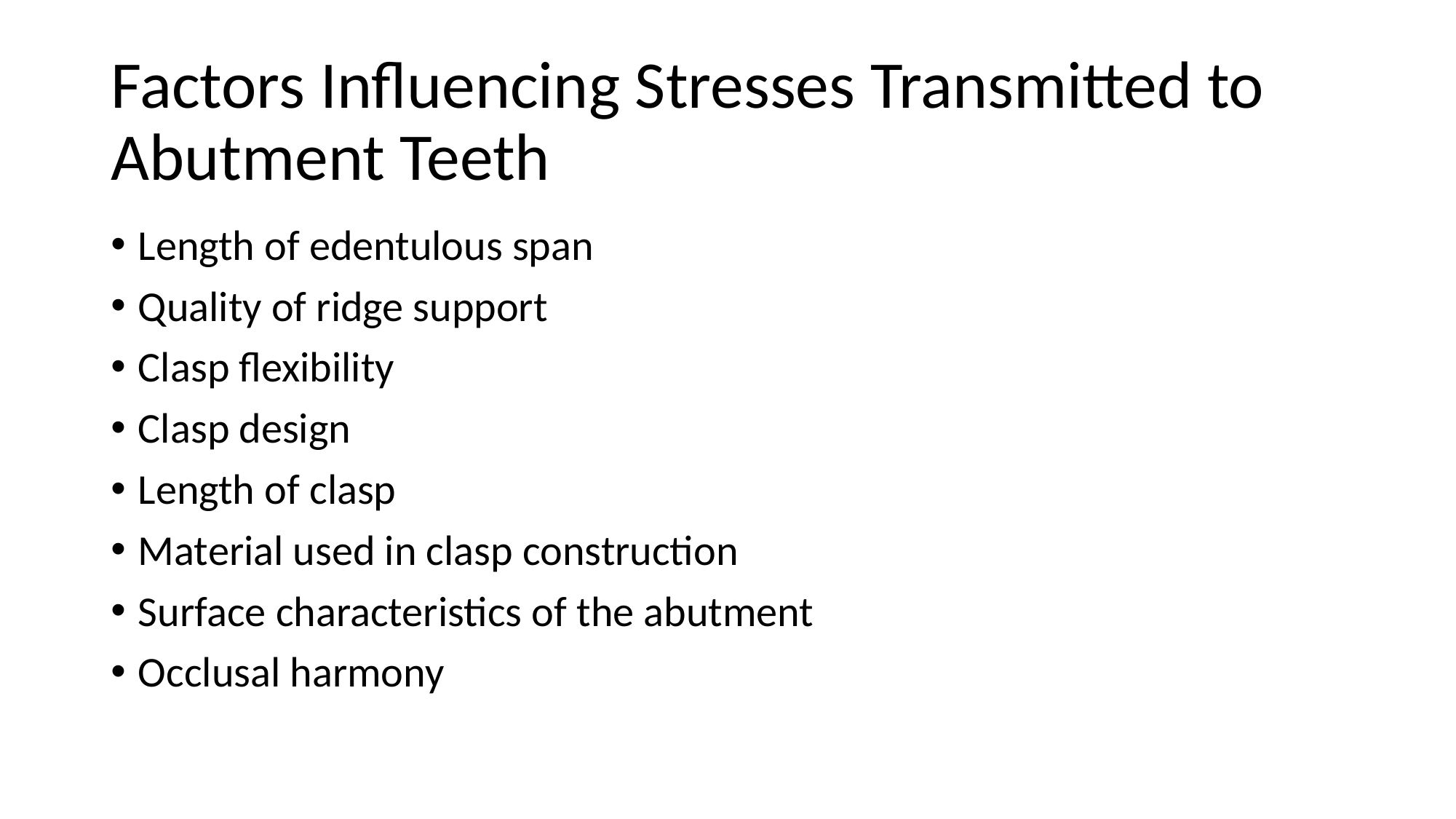

# Factors Influencing Stresses Transmitted to Abutment Teeth
Length of edentulous span
Quality of ridge support
Clasp flexibility
Clasp design
Length of clasp
Material used in clasp construction
Surface characteristics of the abutment
Occlusal harmony